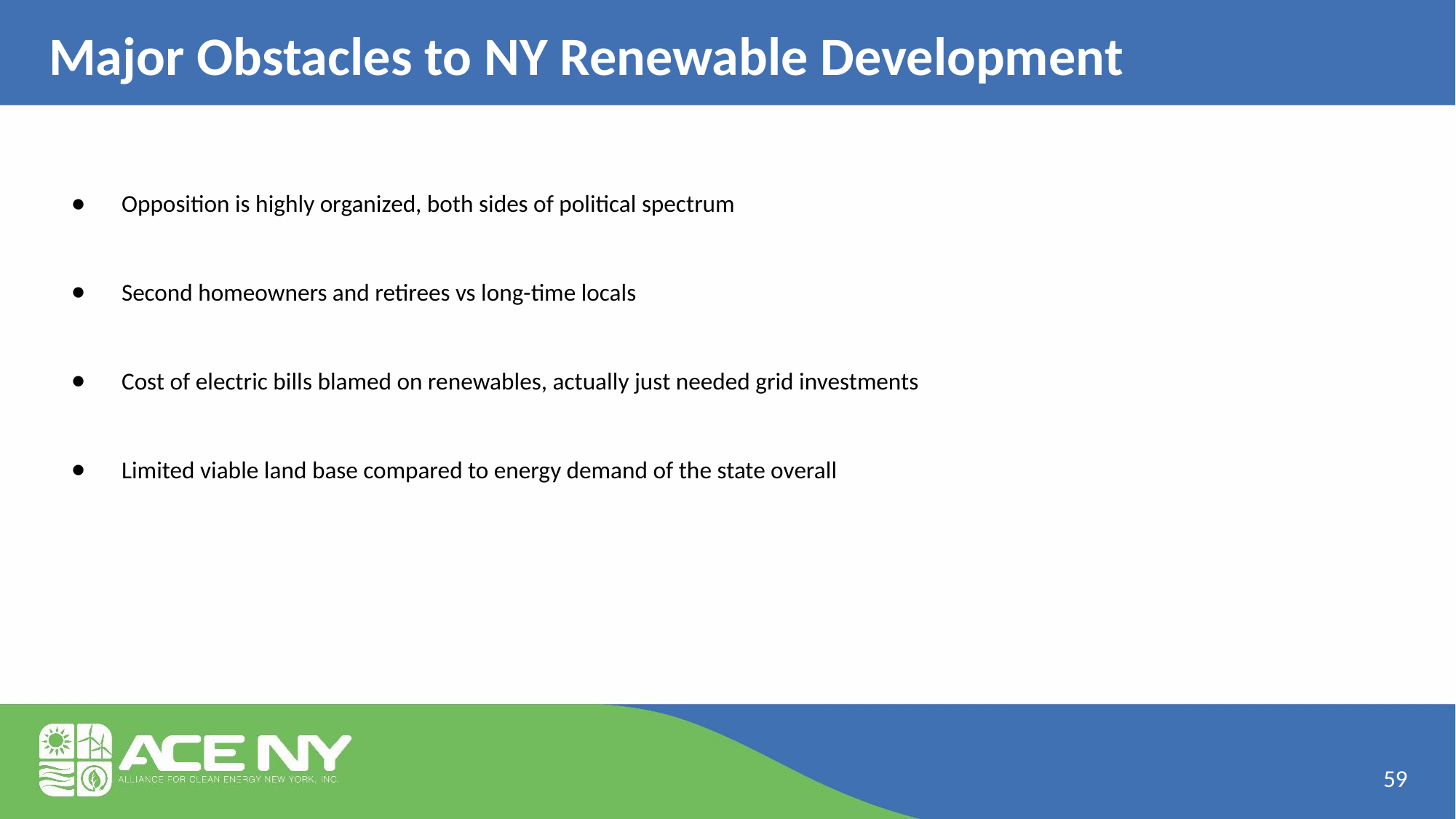

# Major Obstacles to NY Renewable Development
Opposition is highly organized, both sides of political spectrum
Second homeowners and retirees vs long-time locals
Cost of electric bills blamed on renewables, actually just needed grid investments
Limited viable land base compared to energy demand of the state overall

59